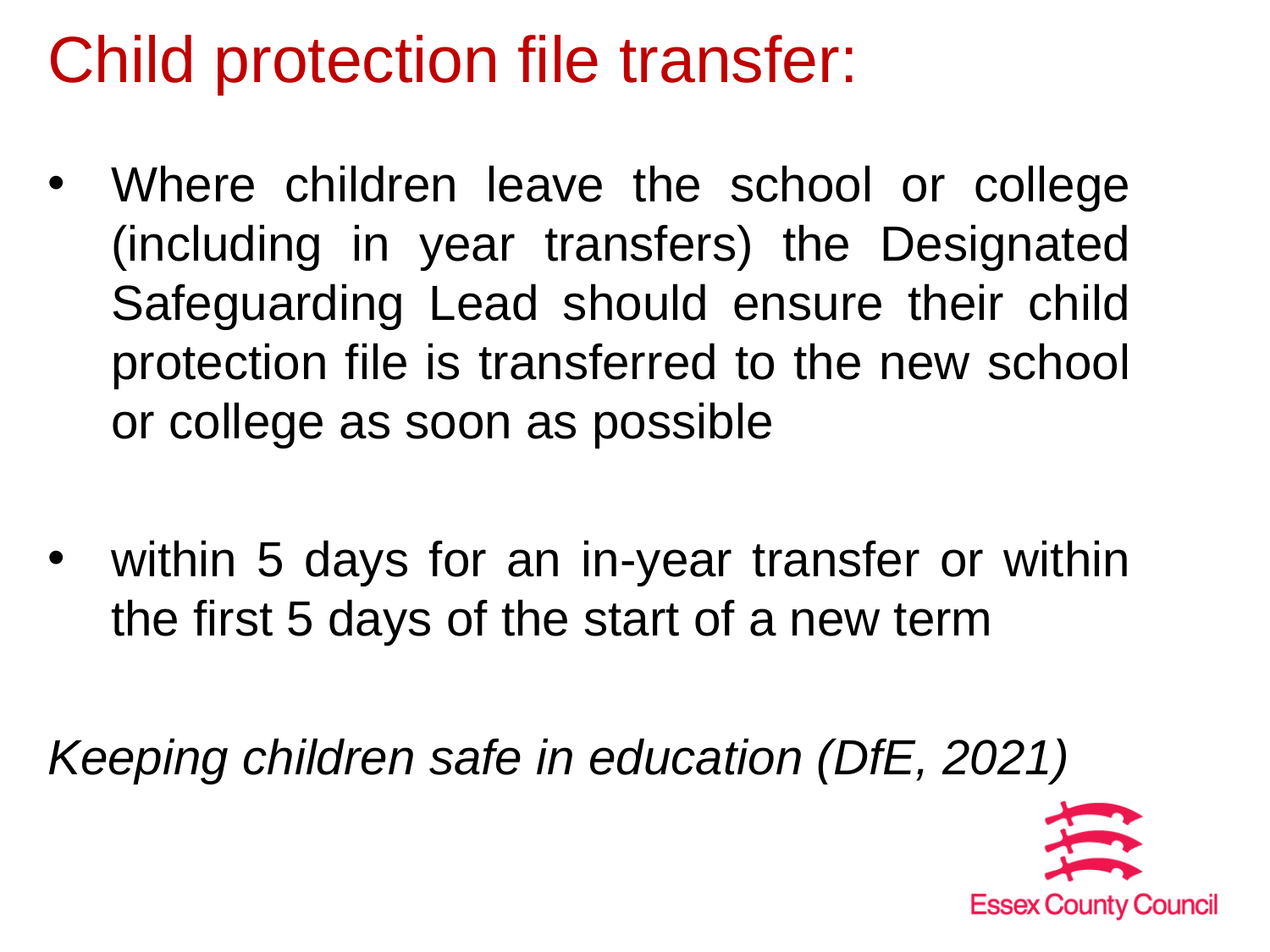

# Child protection file transfer:
Where children leave the school or college (including in year transfers) the Designated Safeguarding Lead should ensure their child protection file is transferred to the new school or college as soon as possible

within 5 days for an in-year transfer or within the first 5 days of the start of a new term

Keeping children safe in education (DfE, 2021)